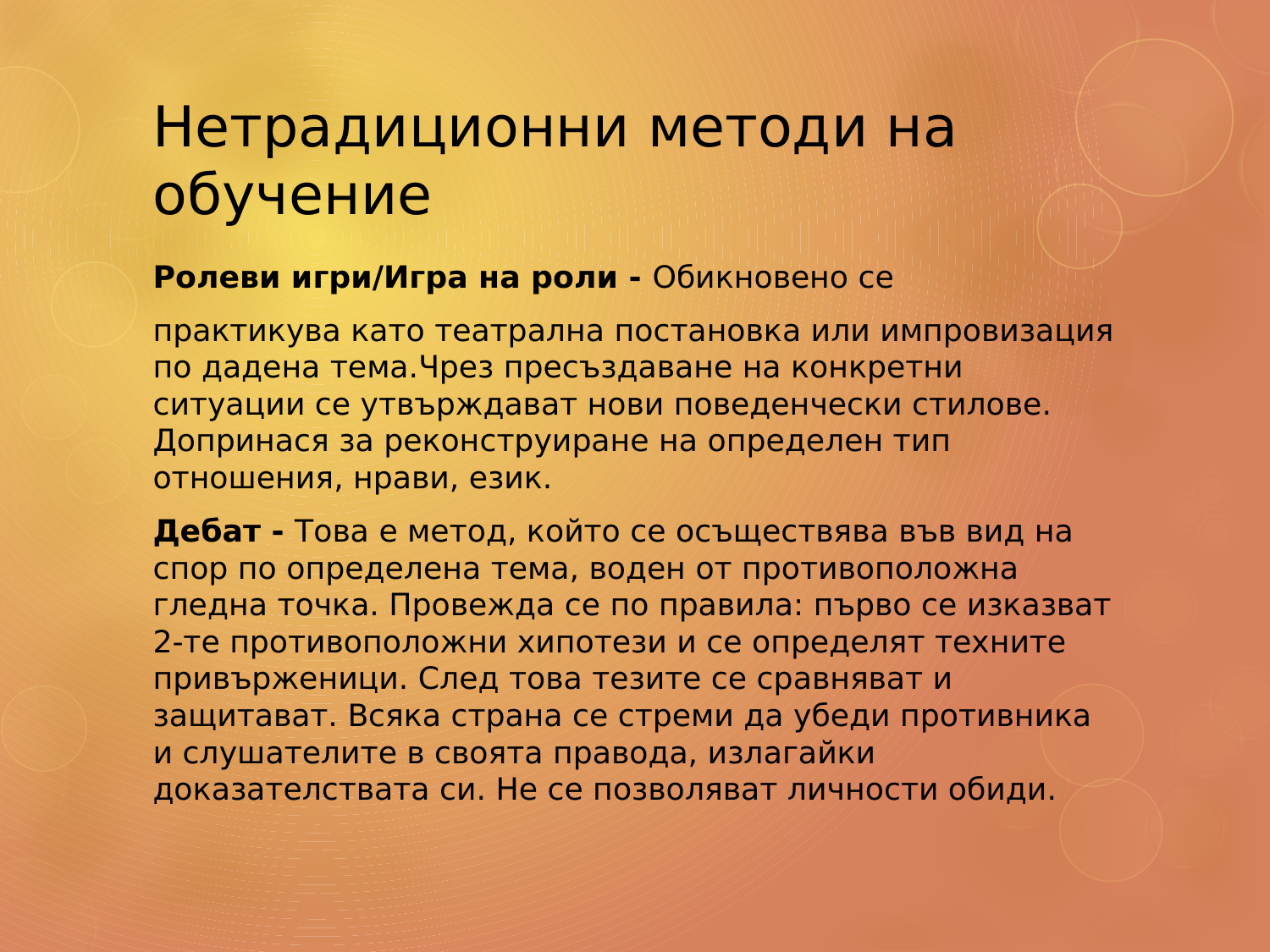

# Нетрадиционни методи на обучение
Ролеви игри/Игра на роли - Обикновено се
практикува като театрална постановка или импровизация по дадена тема.Чрез пресъздаване на конкретни ситуации се утвърждават нови поведенчески стилове. Допринася за реконструиране на определен тип отношения, нрави, език.
Дебат - Това е метод, който се осъществява във вид на спор по определена тема, воден от противоположна гледна точка. Провежда се по правила: първо се изказват 2-те противоположни хипотези и се определят техните привърженици. След това тезите се сравняват и защитават. Всяка страна се стреми да убеди противника и слушателите в своята правода, излагайки доказателствата си. Не се позволяват личности обиди.